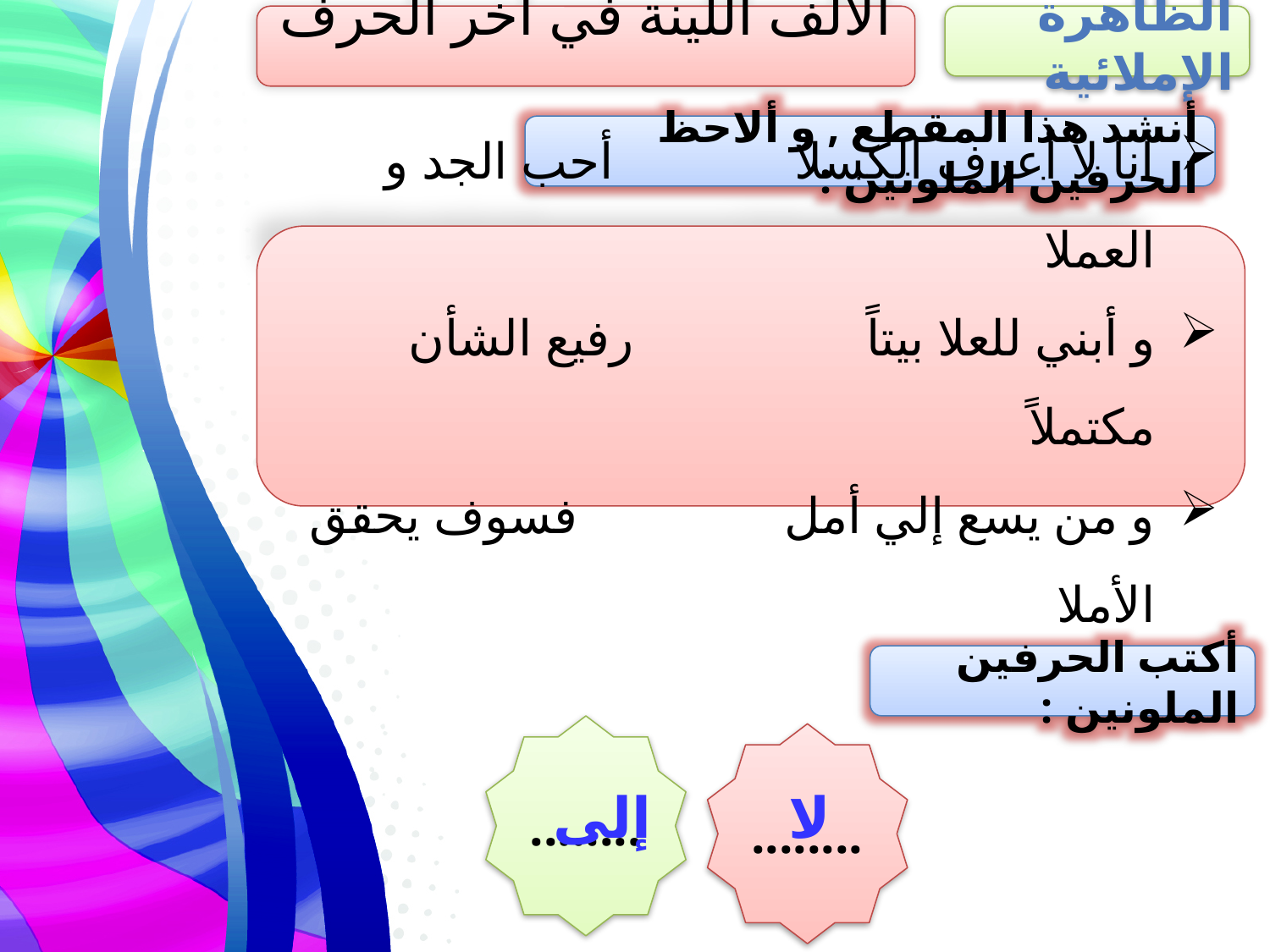

الألف اللينة في آخر الحرف
الظاهرة الإملائية
أنشد هذا المقطع , و ألاحظ الحرفين الملونين :
أنا لا أعرف الكسلا              أحب الجد و العملا
و أبني للعلا بيتاً                  رفيع الشأن مكتملاً
و من يسع إلي أمل                فسوف يحقق الأملا
أكتب الحرفين الملونين :
........
........
إلى
لا